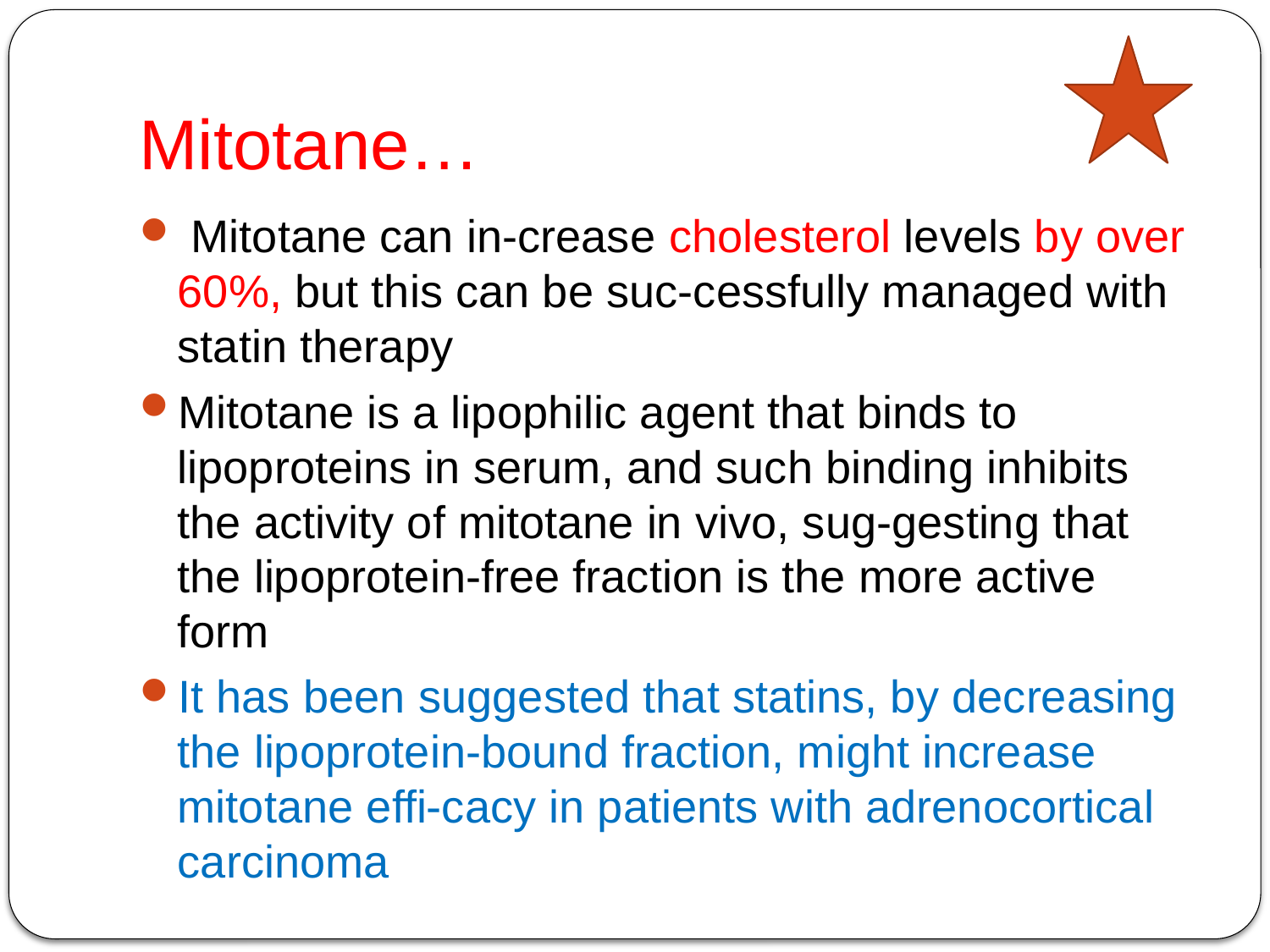

# Mitotane…
 Mitotane can in-crease cholesterol levels by over 60%, but this can be suc-cessfully managed with statin therapy
Mitotane is a lipophilic agent that binds to lipoproteins in serum, and such binding inhibits the activity of mitotane in vivo, sug-gesting that the lipoprotein-free fraction is the more active form
It has been suggested that statins, by decreasing the lipoprotein-bound fraction, might increase mitotane effi-cacy in patients with adrenocortical carcinoma